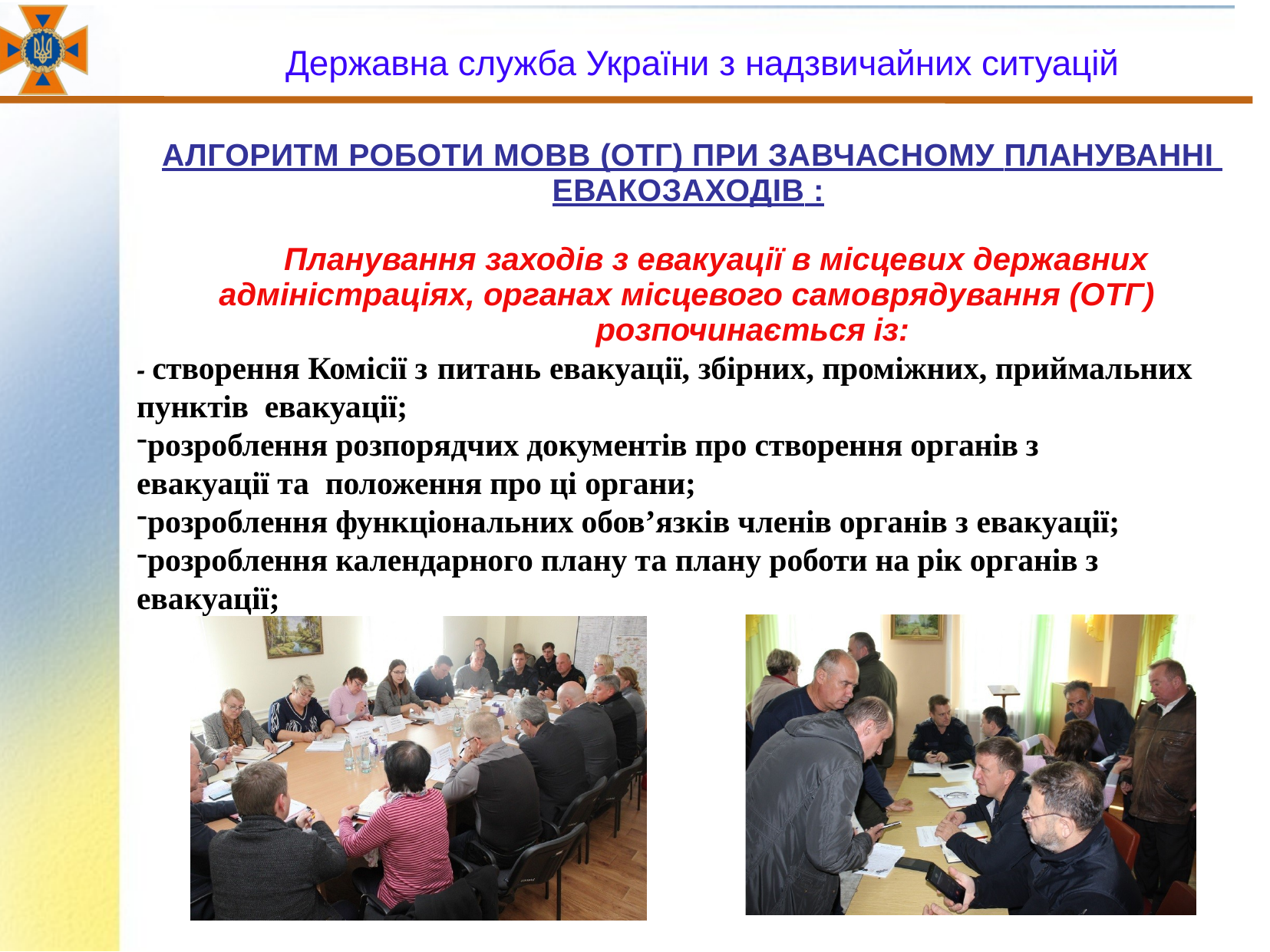

# Державна служба України з надзвичайних ситуацій
АЛГОРИТМ РОБОТИ МОВВ (ОТГ) ПРИ ЗАВЧАСНОМУ ПЛАНУВАННІ  ЕВАКОЗАХОДІВ :

Планування заходів з евакуації в місцевих державних  адміністраціях, органах місцевого самоврядування (ОТГ)
розпочинається із:
- створення Комісії з питань евакуації, збірних, проміжних, приймальних пунктів  евакуації;
розроблення розпорядчих документів про створення органів з евакуації та  положення про ці органи;
розроблення функціональних обов’язків членів органів з евакуації;
розроблення календарного плану та плану роботи на рік органів з евакуації;